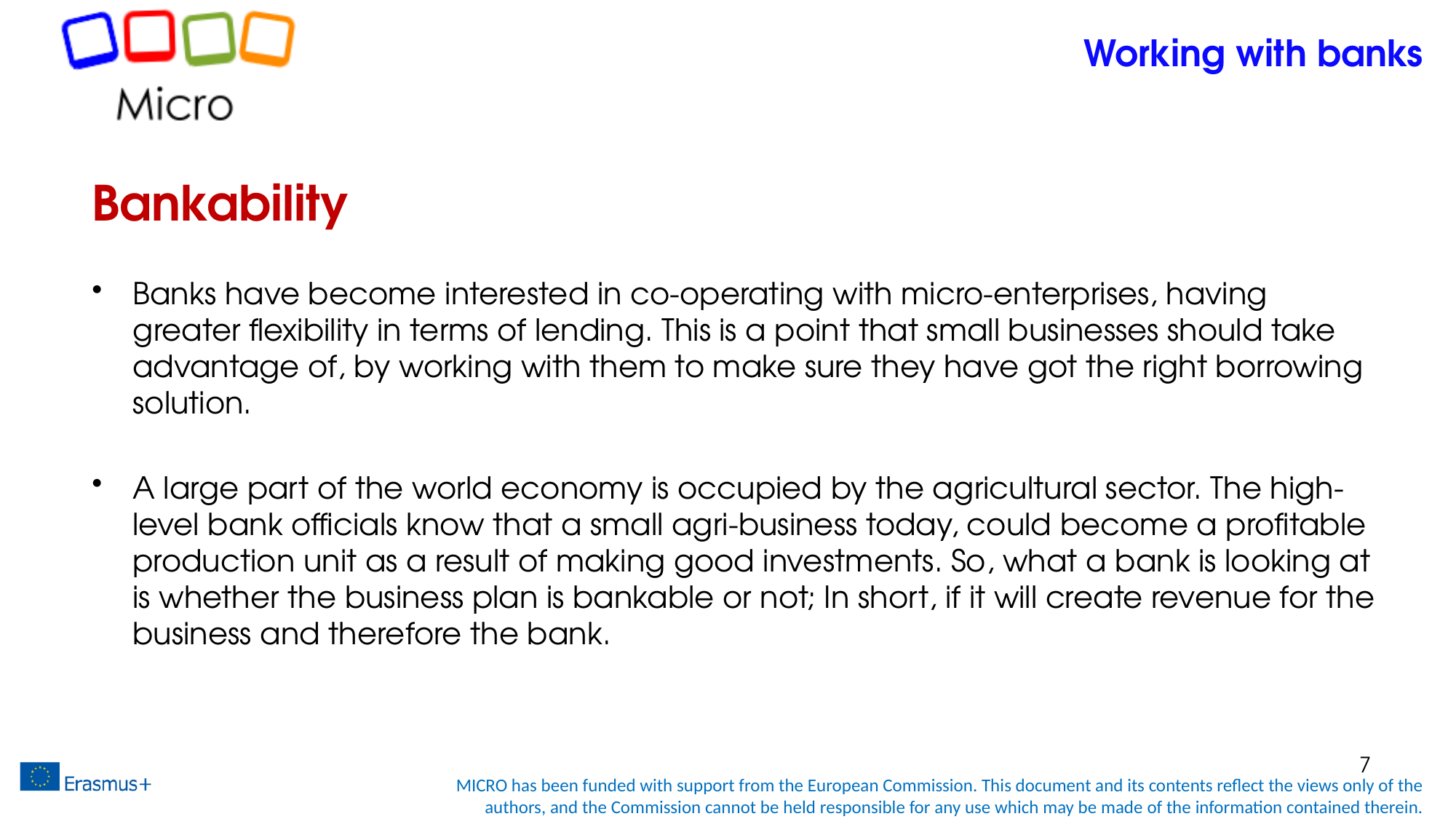

# Working with banks
Bankability

Banks have become interested in co-operating with micro-enterprises, having greater flexibility in terms of lending. This is a point that small businesses should take advantage of, by working with them to make sure they have got the right borrowing solution.

A large part of the world economy is occupied by the agricultural sector. The high- level bank officials know that a small agri-business today, could become a profitable production unit as a result of making good investments. So, what a bank is looking at is whether the business plan is bankable or not; In short, if it will create revenue for the business and therefore the bank.

7